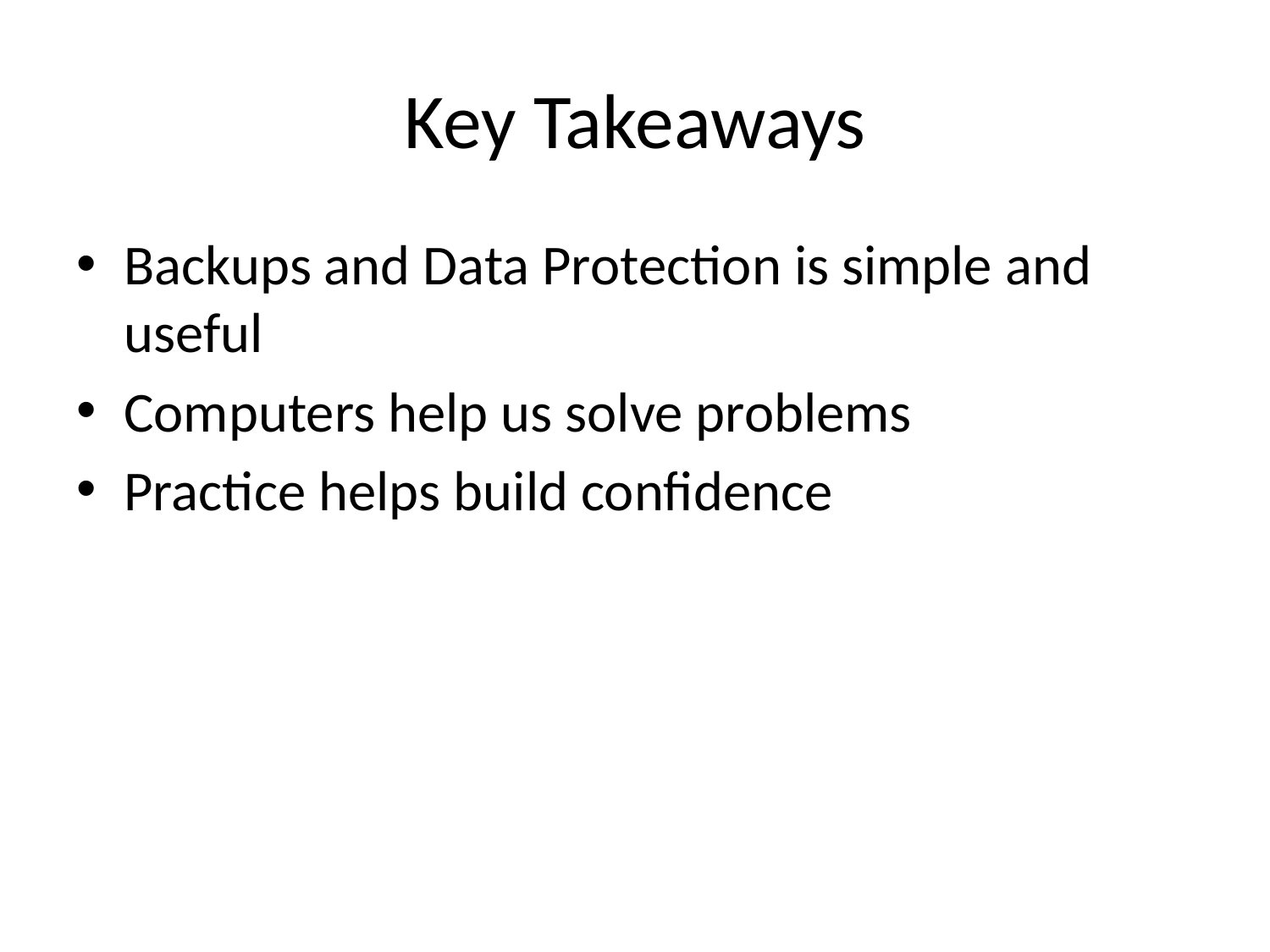

# Key Takeaways
Backups and Data Protection is simple and useful
Computers help us solve problems
Practice helps build confidence